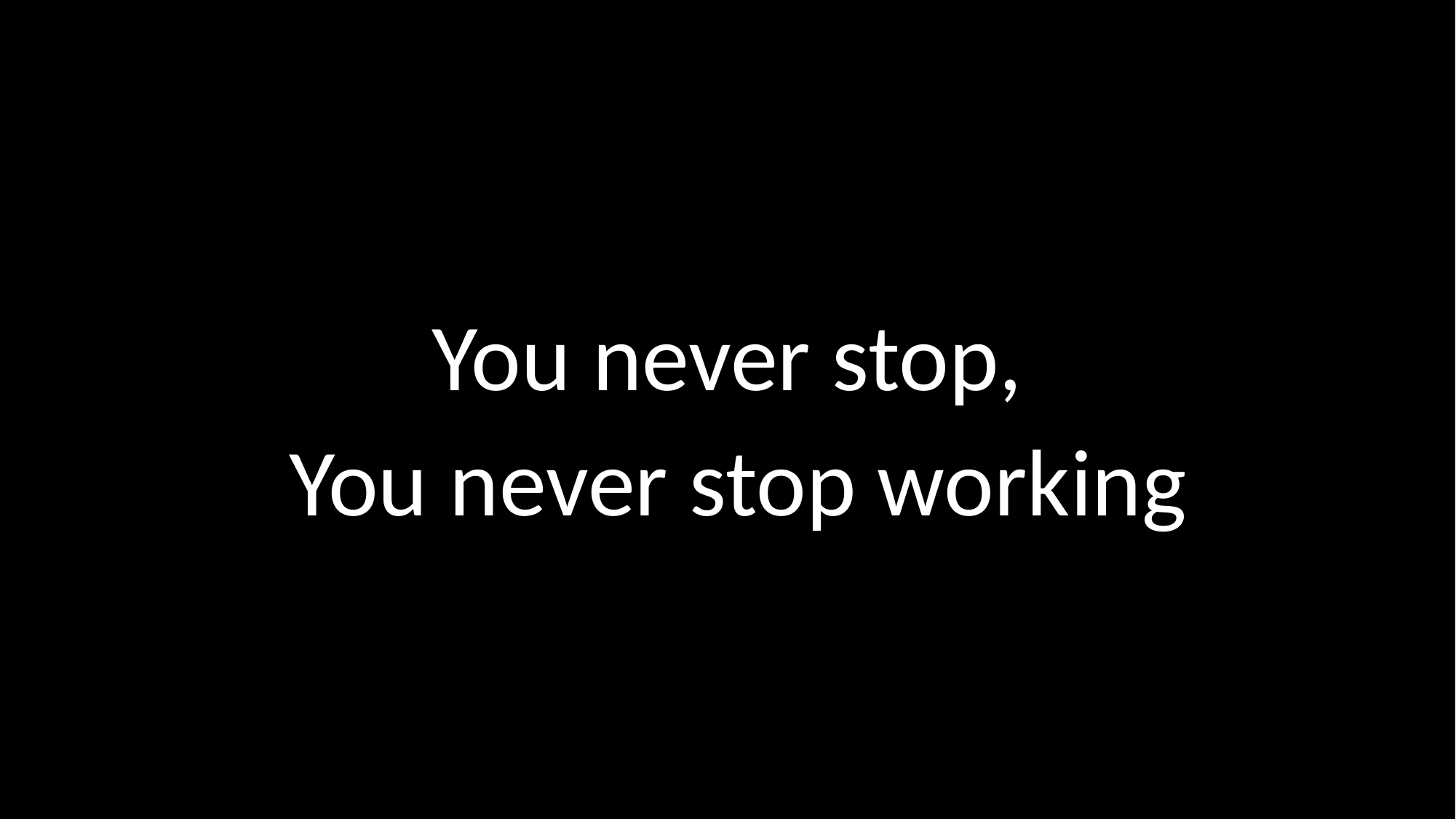

# You never stop, You never stop working